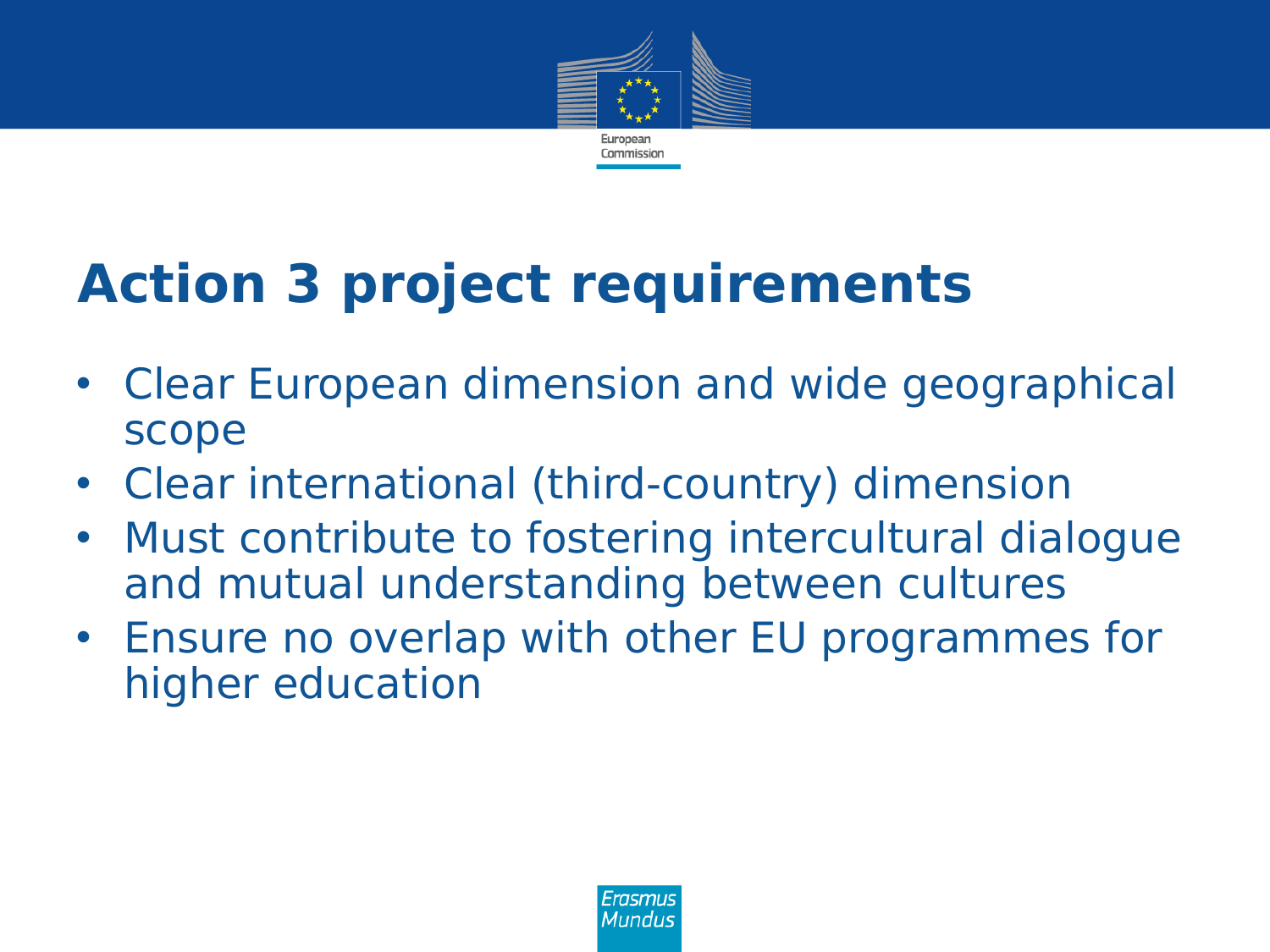

# Action 3 project requirements
Clear European dimension and wide geographical scope
Clear international (third-country) dimension
Must contribute to fostering intercultural dialogue and mutual understanding between cultures
Ensure no overlap with other EU programmes for higher education